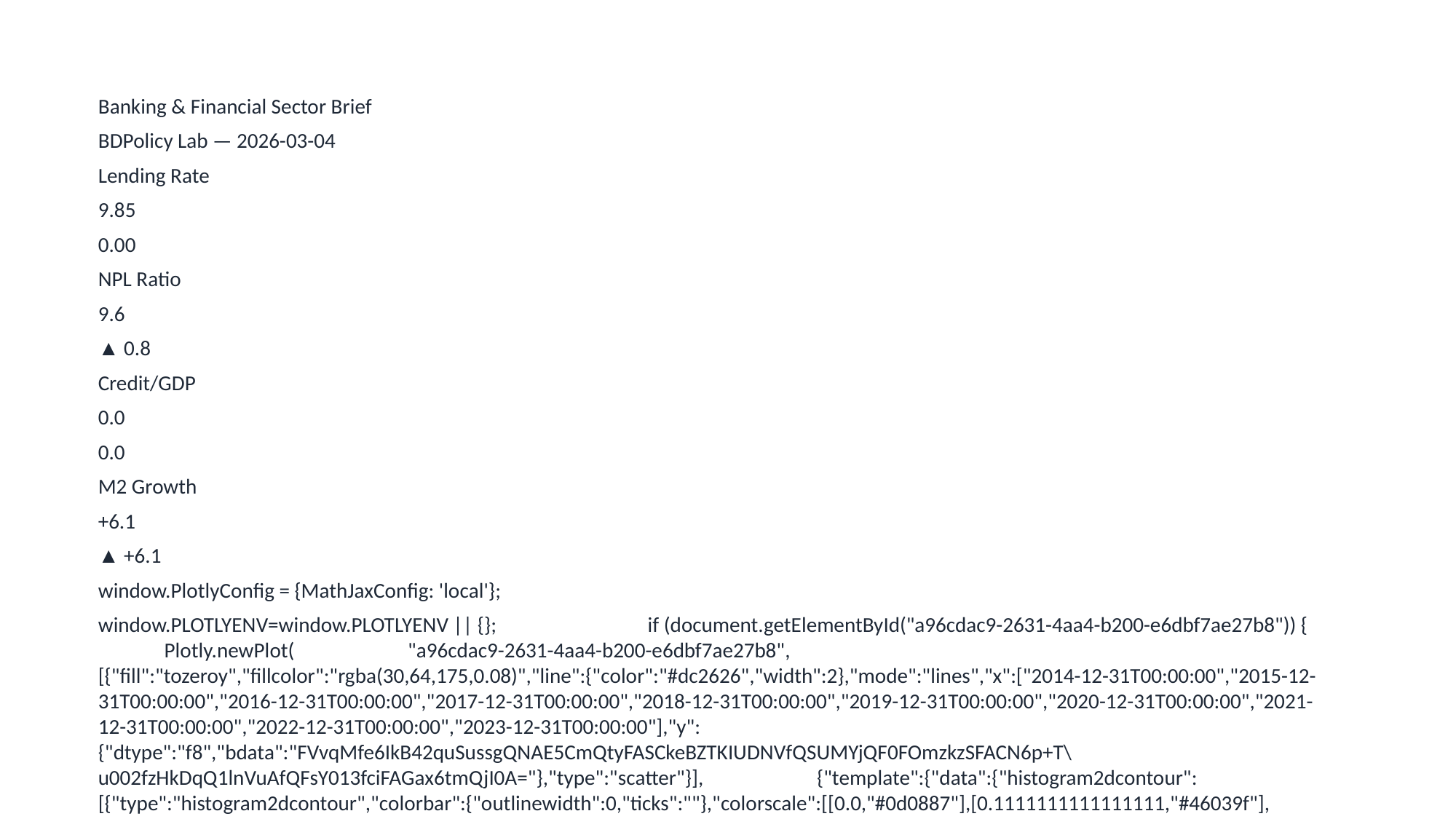

Banking & Financial Sector Brief
BDPolicy Lab — 2026-03-04
Lending Rate
9.85
0.00
NPL Ratio
9.6
▲ 0.8
Credit/GDP
0.0
0.0
M2 Growth
+6.1
▲ +6.1
window.PlotlyConfig = {MathJaxConfig: 'local'};
window.PLOTLYENV=window.PLOTLYENV || {};                                if (document.getElementById("a96cdac9-2631-4aa4-b200-e6dbf7ae27b8")) {                    Plotly.newPlot(                        "a96cdac9-2631-4aa4-b200-e6dbf7ae27b8",                        [{"fill":"tozeroy","fillcolor":"rgba(30,64,175,0.08)","line":{"color":"#dc2626","width":2},"mode":"lines","x":["2014-12-31T00:00:00","2015-12-31T00:00:00","2016-12-31T00:00:00","2017-12-31T00:00:00","2018-12-31T00:00:00","2019-12-31T00:00:00","2020-12-31T00:00:00","2021-12-31T00:00:00","2022-12-31T00:00:00","2023-12-31T00:00:00"],"y":{"dtype":"f8","bdata":"FVvqMfe6IkB42quSussgQNAE5CmQtyFASCkeBZTKIUDNVfQSUMYjQF0FOmzkzSFACN6p+T\u002fzHkDqQ1lnVuAfQFsY013fciFAGax6tmQjI0A="},"type":"scatter"}],                        {"template":{"data":{"histogram2dcontour":[{"type":"histogram2dcontour","colorbar":{"outlinewidth":0,"ticks":""},"colorscale":[[0.0,"#0d0887"],[0.1111111111111111,"#46039f"],[0.2222222222222222,"#7201a8"],[0.3333333...